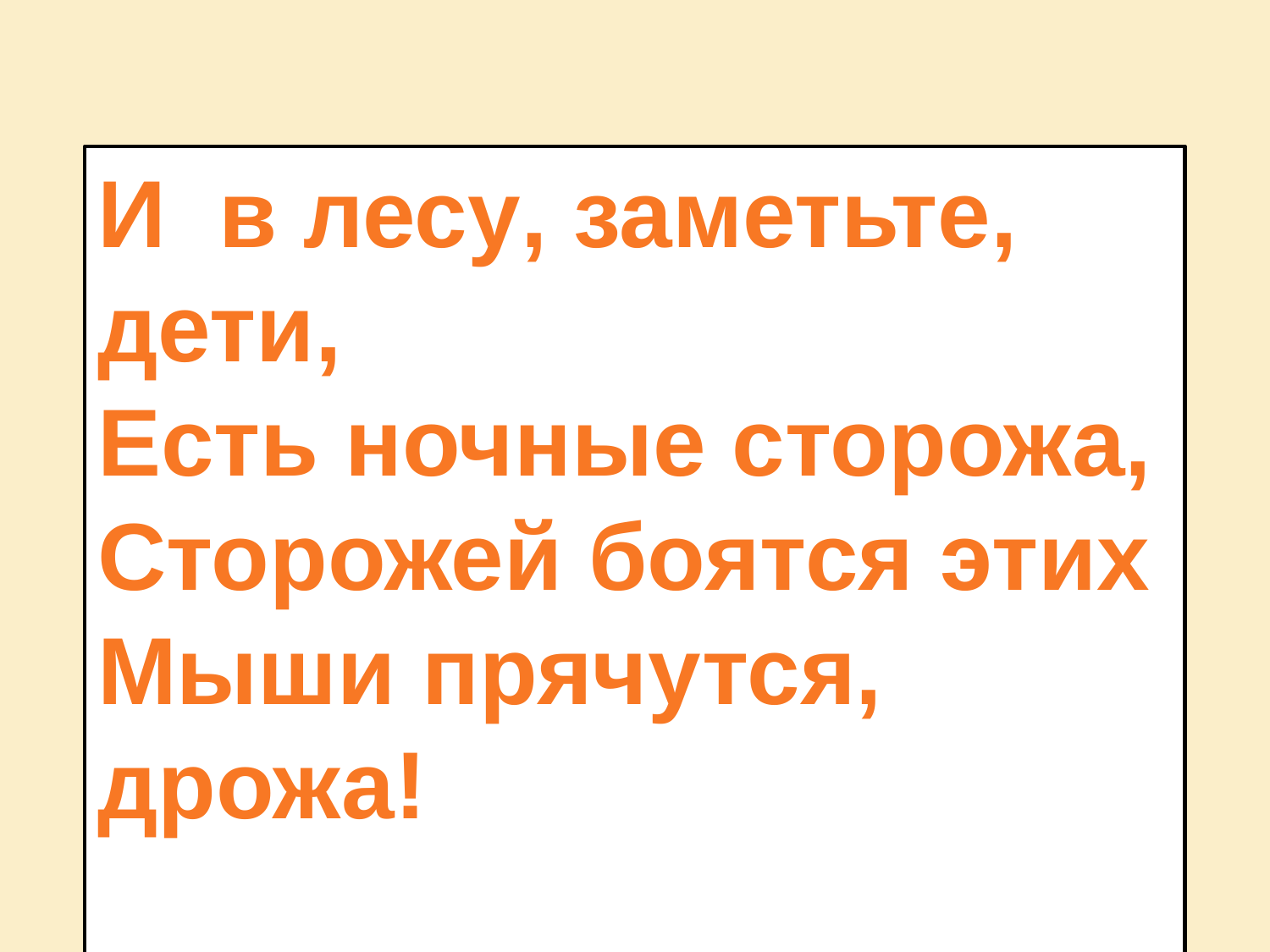

И  в лесу, заметьте, дети,
Есть ночные сторожа,
Сторожей боятся этих
Мыши прячутся, дрожа!

                      Кто это?